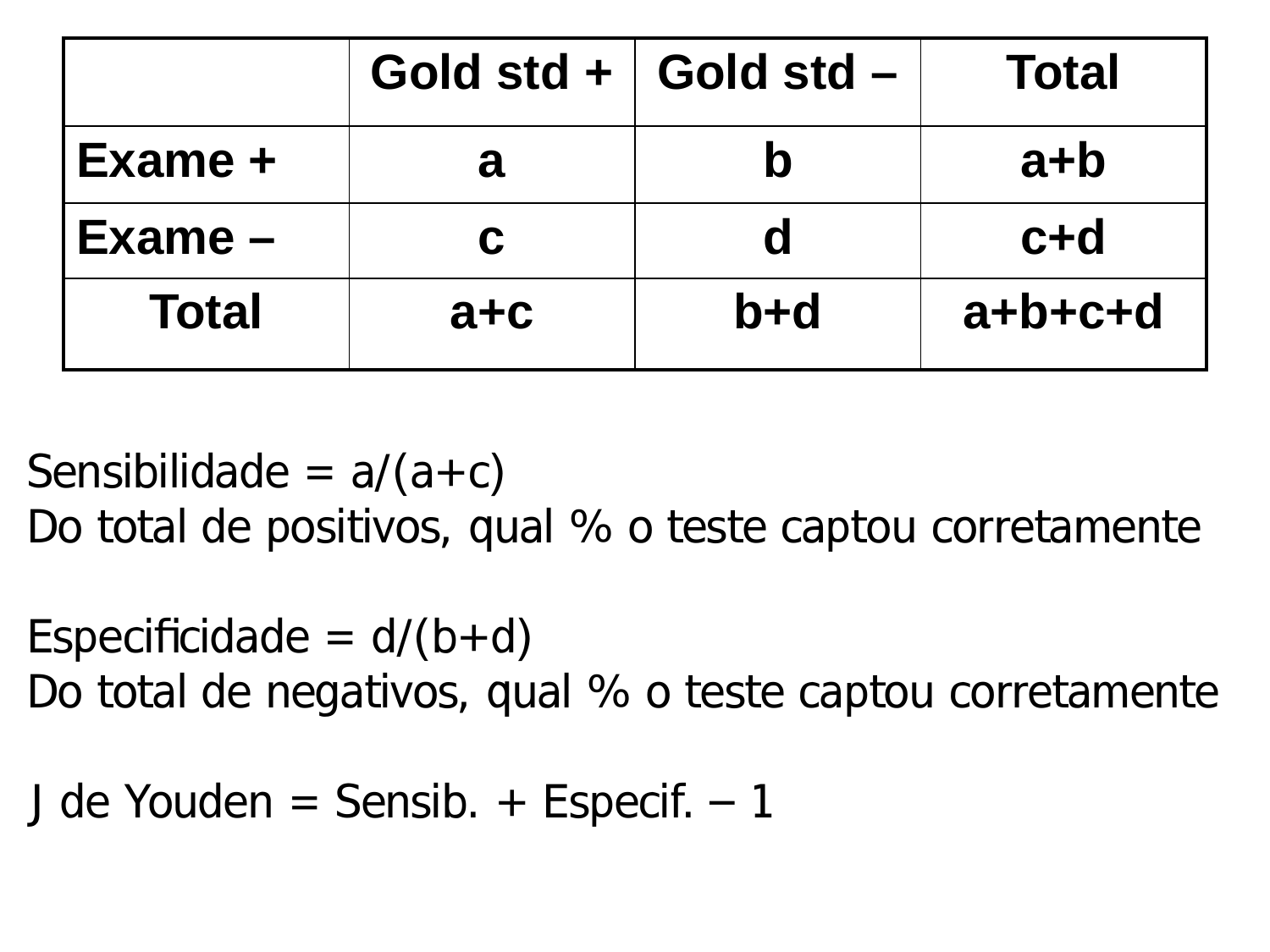

|  | Gold std + | Gold std – | Total |
| --- | --- | --- | --- |
| Exame + | a | b | a+b |
| Exame – | c | d | c+d |
| Total | a+c | b+d | a+b+c+d |
Sensibilidade = a/(a+c)
Do total de positivos, qual % o teste captou corretamente

Especificidade = d/(b+d)
Do total de negativos, qual % o teste captou corretamente

J de Youden = Sensib. + Especif. – 1